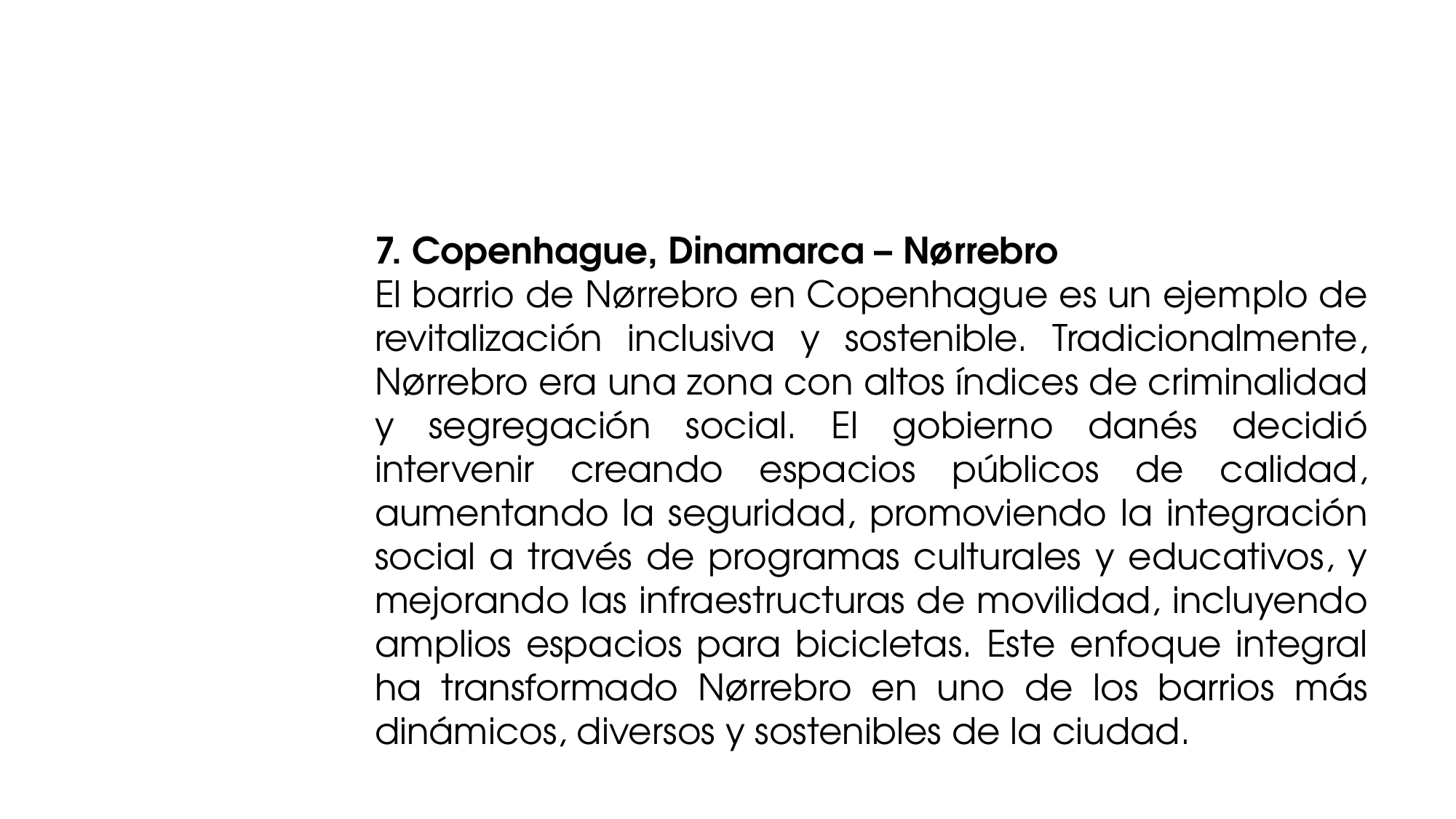

7. Copenhague, Dinamarca – Nørrebro
El barrio de Nørrebro en Copenhague es un ejemplo de revitalización inclusiva y sostenible. Tradicionalmente, Nørrebro era una zona con altos índices de criminalidad y segregación social. El gobierno danés decidió intervenir creando espacios públicos de calidad, aumentando la seguridad, promoviendo la integración social a través de programas culturales y educativos, y mejorando las infraestructuras de movilidad, incluyendo amplios espacios para bicicletas. Este enfoque integral ha transformado Nørrebro en uno de los barrios más dinámicos, diversos y sostenibles de la ciudad.